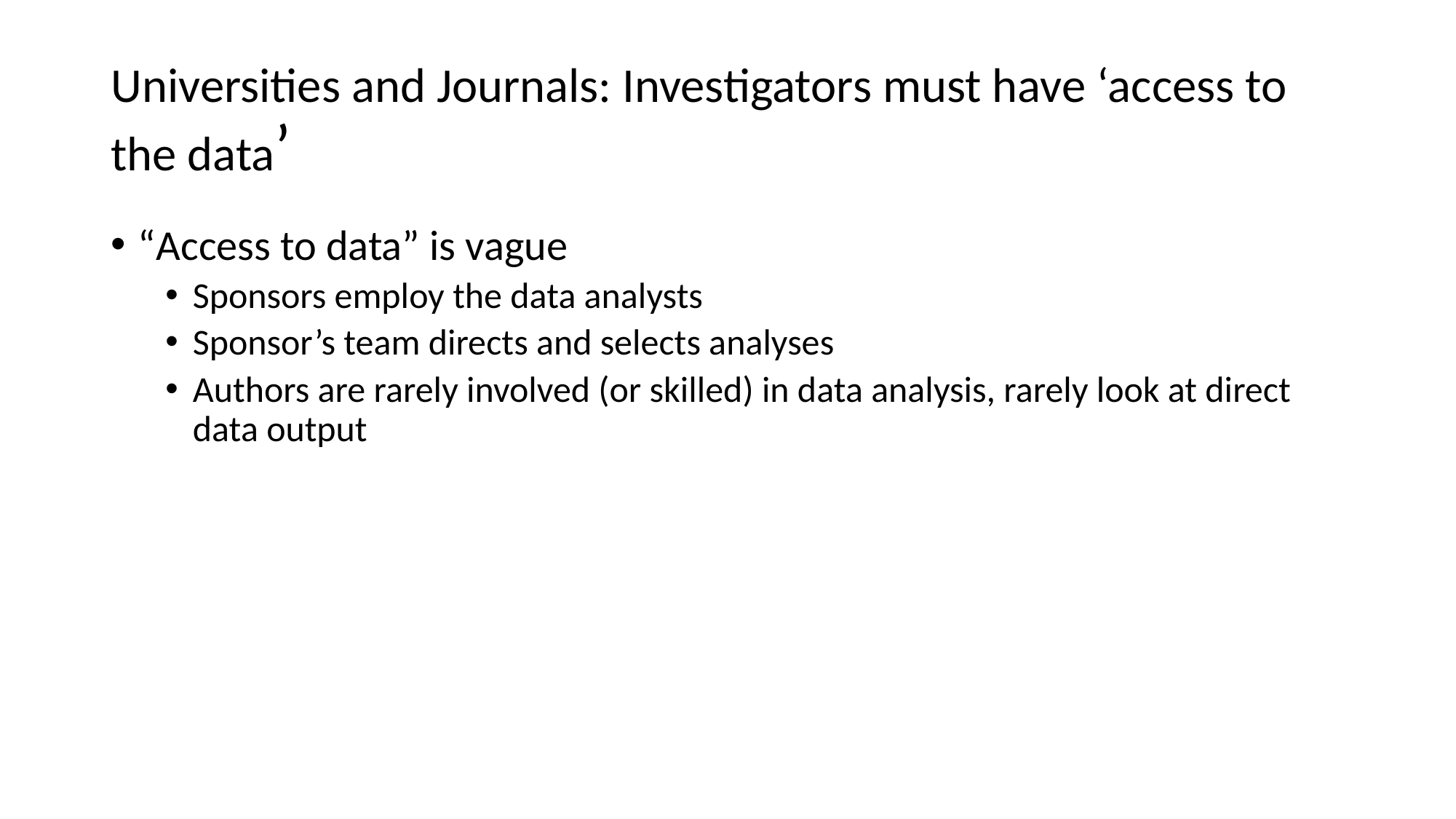

# Universities and Journals: Investigators must have ‘access to the data’
“Access to data” is vague
Sponsors employ the data analysts
Sponsor’s team directs and selects analyses
Authors are rarely involved (or skilled) in data analysis, rarely look at direct data output